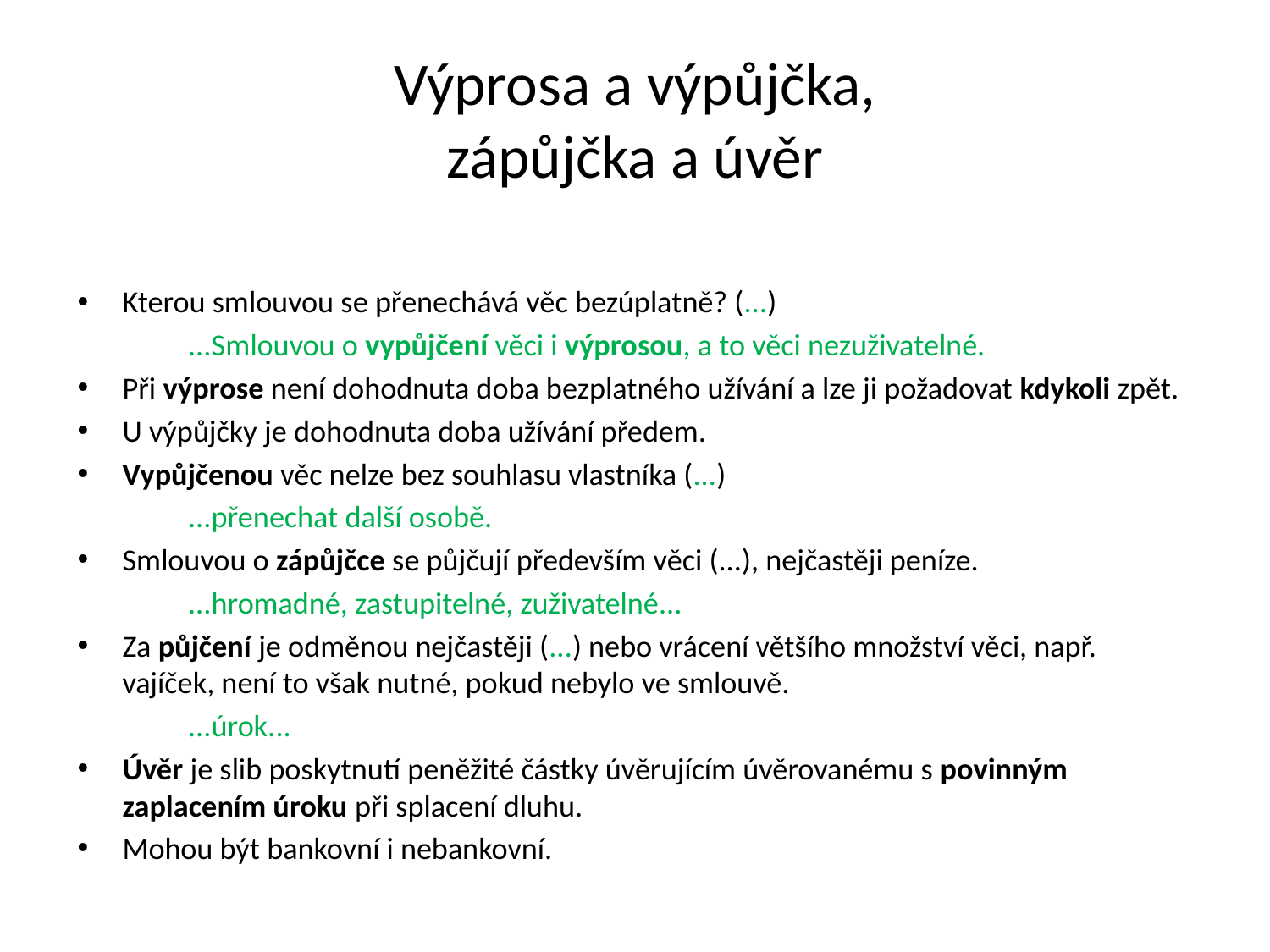

# Výprosa a výpůjčka, zápůjčka a úvěr
Kterou smlouvou se přenechává věc bezúplatně? (...)
	...Smlouvou o vypůjčení věci i výprosou, a to věci nezuživatelné.
Při výprose není dohodnuta doba bezplatného užívání a lze ji požadovat kdykoli zpět.
U výpůjčky je dohodnuta doba užívání předem.
Vypůjčenou věc nelze bez souhlasu vlastníka (...)
	...přenechat další osobě.
Smlouvou o zápůjčce se půjčují především věci (...), nejčastěji peníze.
	...hromadné, zastupitelné, zuživatelné...
Za půjčení je odměnou nejčastěji (...) nebo vrácení většího množství věci, např. vajíček, není to však nutné, pokud nebylo ve smlouvě.
	...úrok...
Úvěr je slib poskytnutí peněžité částky úvěrujícím úvěrovanému s povinným zaplacením úroku při splacení dluhu.
Mohou být bankovní i nebankovní.